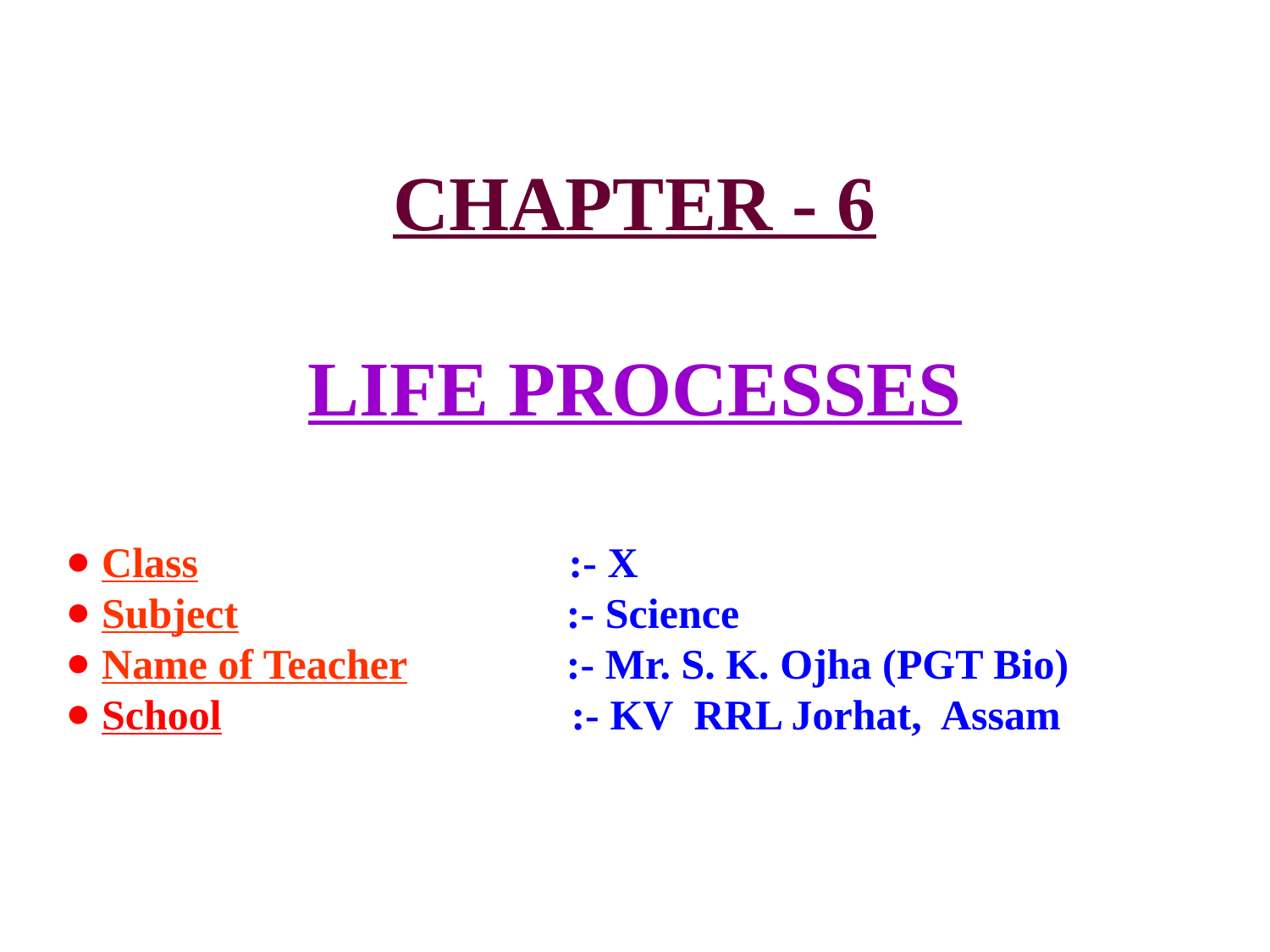

CHAPTER - 6
LIFE PROCESSES
 Class                                   :- X
 Subject                               :- Science
 Name of Teacher               :- Mr. S. K. Ojha (PGT Bio)
 School                                 :- KV  RRL Jorhat,  Assam